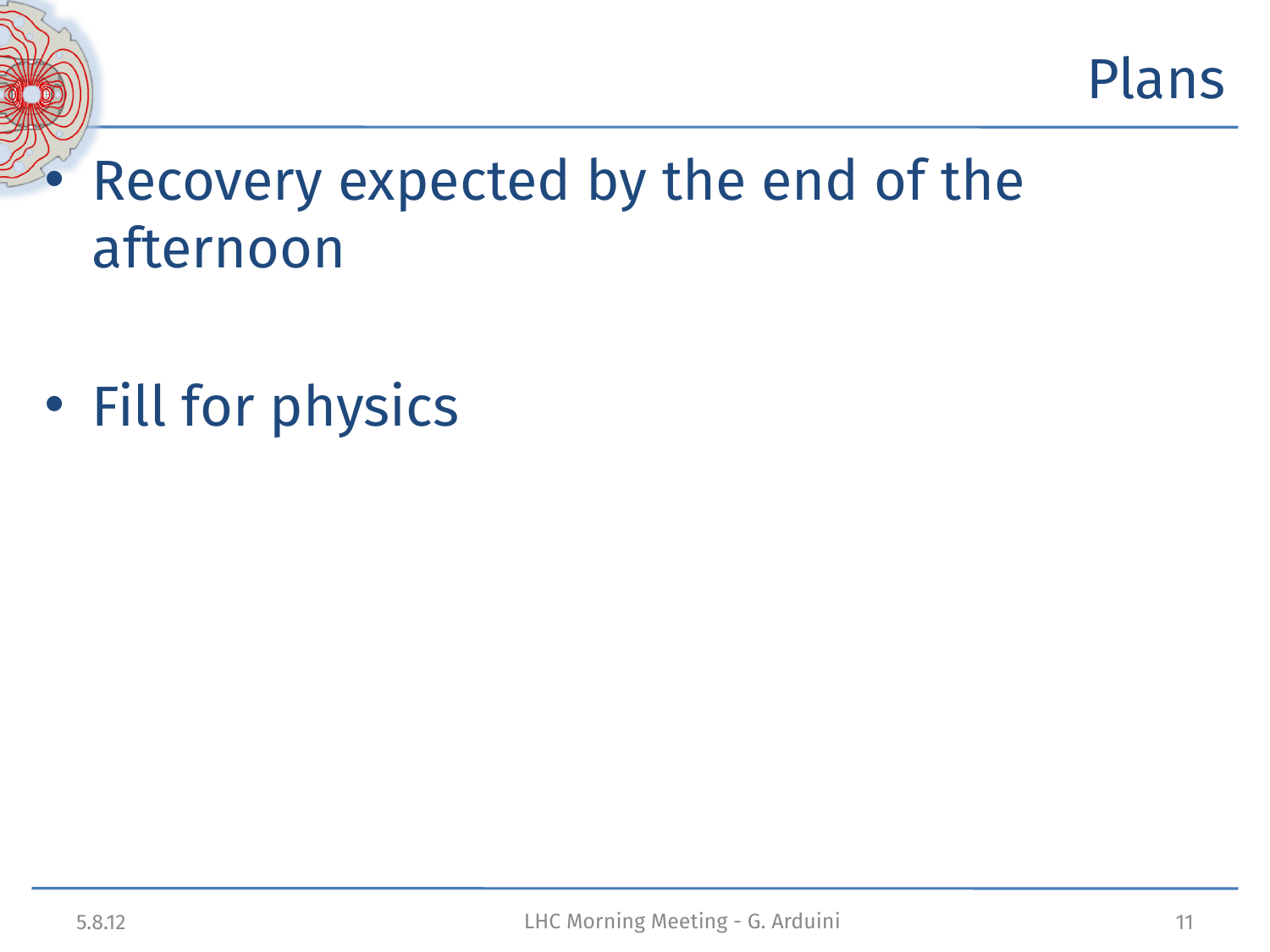

# Plans
Recovery expected by the end of the afternoon

Fill for physics

5.8.12
11
LHC Morning Meeting - G. Arduini